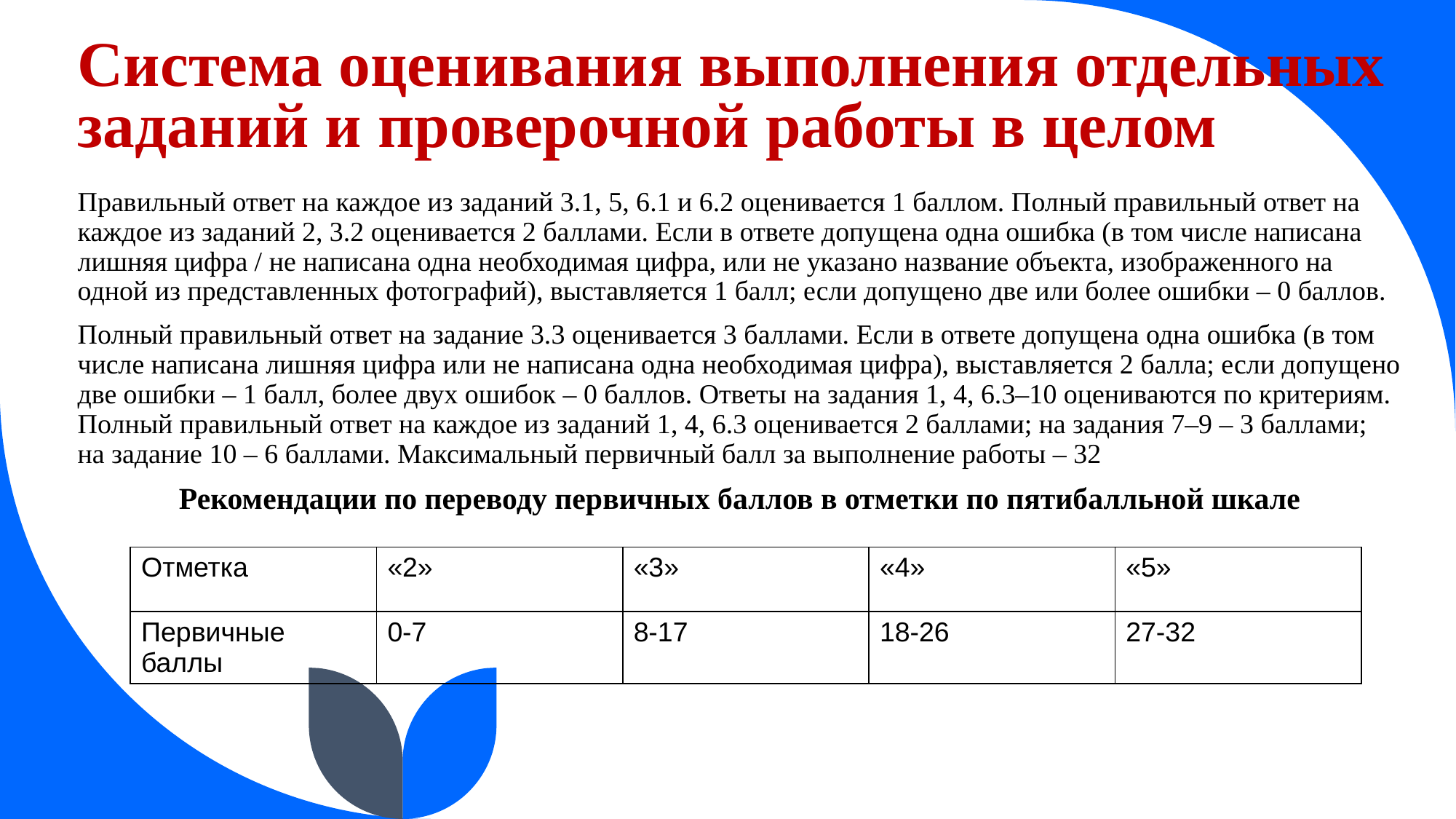

# Система оценивания выполнения отдельных заданий и проверочной работы в целом
Правильный ответ на каждое из заданий 3.1, 5, 6.1 и 6.2 оценивается 1 баллом. Полный правильный ответ на каждое из заданий 2, 3.2 оценивается 2 баллами. Если в ответе допущена одна ошибка (в том числе написана лишняя цифра / не написана одна необходимая цифра, или не указано название объекта, изображенного на одной из представленных фотографий), выставляется 1 балл; если допущено две или более ошибки – 0 баллов.
Полный правильный ответ на задание 3.3 оценивается 3 баллами. Если в ответе допущена одна ошибка (в том числе написана лишняя цифра или не написана одна необходимая цифра), выставляется 2 балла; если допущено две ошибки – 1 балл, более двух ошибок – 0 баллов. Ответы на задания 1, 4, 6.3–10 оцениваются по критериям. Полный правильный ответ на каждое из заданий 1, 4, 6.3 оценивается 2 баллами; на задания 7–9 – 3 баллами; на задание 10 – 6 баллами. Максимальный первичный балл за выполнение работы – 32
Рекомендации по переводу первичных баллов в отметки по пятибалльной шкале
| Отметка | «2» | «3» | «4» | «5» |
| --- | --- | --- | --- | --- |
| Первичные баллы | 0-7 | 8-17 | 18-26 | 27-32 |